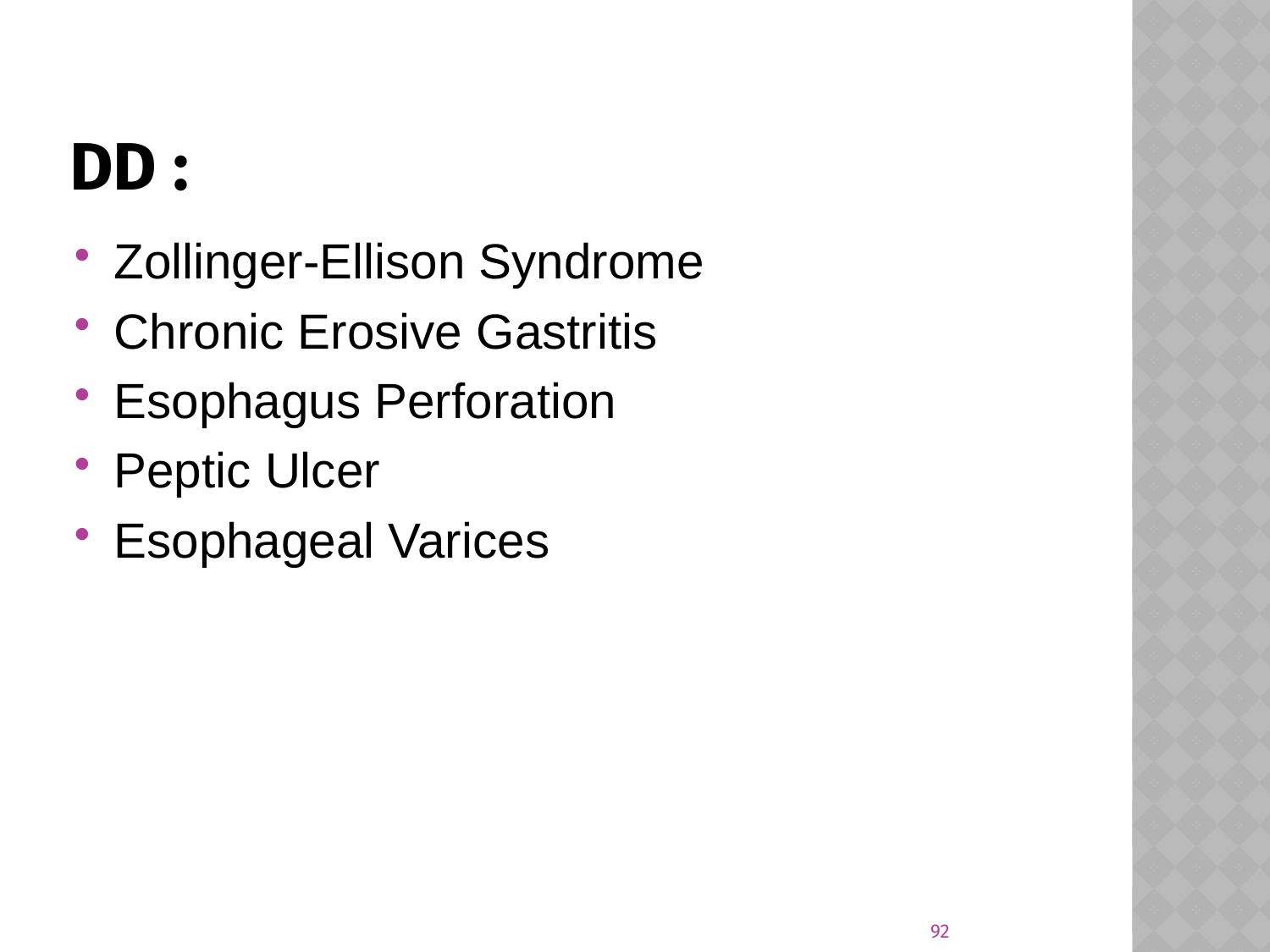

# dd :
Zollinger-Ellison Syndrome
Chronic Erosive Gastritis
Esophagus Perforation
Peptic Ulcer
Esophageal Varices
92